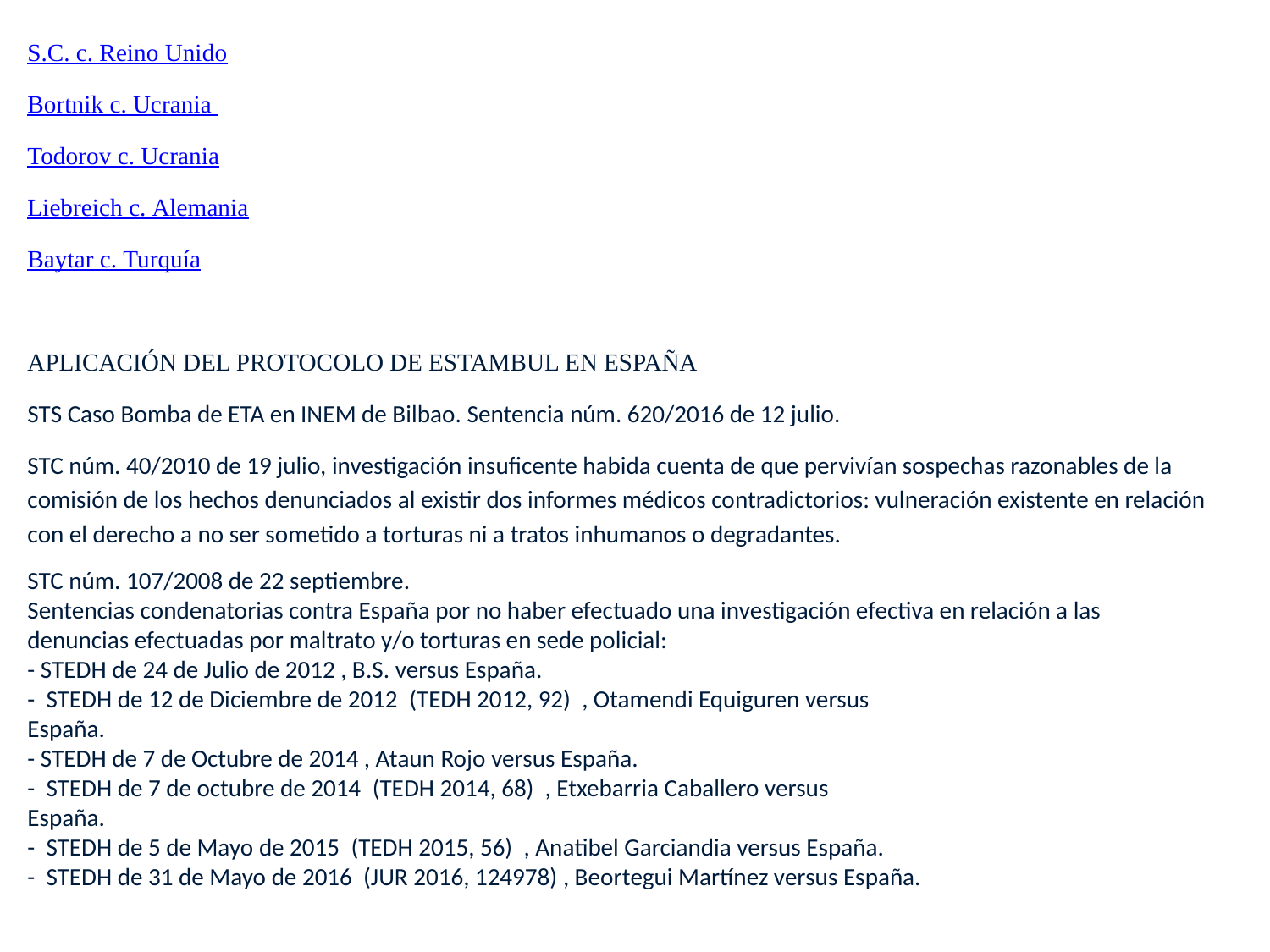

S.C. c. Reino Unido
Bortnik c. Ucrania
Todorov c. Ucrania
Liebreich c. Alemania
Baytar c. Turquía

APLICACIÓN DEL PROTOCOLO DE ESTAMBUL EN ESPAÑA
STS Caso Bomba de ETA en INEM de Bilbao. Sentencia núm. 620/2016 de 12 julio.
STC núm. 40/2010 de 19 julio, investigación insuficente habida cuenta de que pervivían sospechas razonables de la comisión de los hechos denunciados al existir dos informes médicos contradictorios: vulneración existente en relación con el derecho a no ser sometido a torturas ni a tratos inhumanos o degradantes.
STC núm. 107/2008 de 22 septiembre.
Sentencias condenatorias contra España por no haber efectuado una investigación efectiva en relación a las denuncias efectuadas por maltrato y/o torturas en sede policial:
- STEDH de 24 de Julio de 2012 , B.S. versus España.
-  STEDH de 12 de Diciembre de 2012  (TEDH 2012, 92)  , Otamendi Equiguren versus
España.
- STEDH de 7 de Octubre de 2014 , Ataun Rojo versus España.
-  STEDH de 7 de octubre de 2014  (TEDH 2014, 68)  , Etxebarria Caballero versus
España.
-  STEDH de 5 de Mayo de 2015  (TEDH 2015, 56)  , Anatibel Garciandia versus España.
-  STEDH de 31 de Mayo de 2016  (JUR 2016, 124978) , Beortegui Martínez versus España.